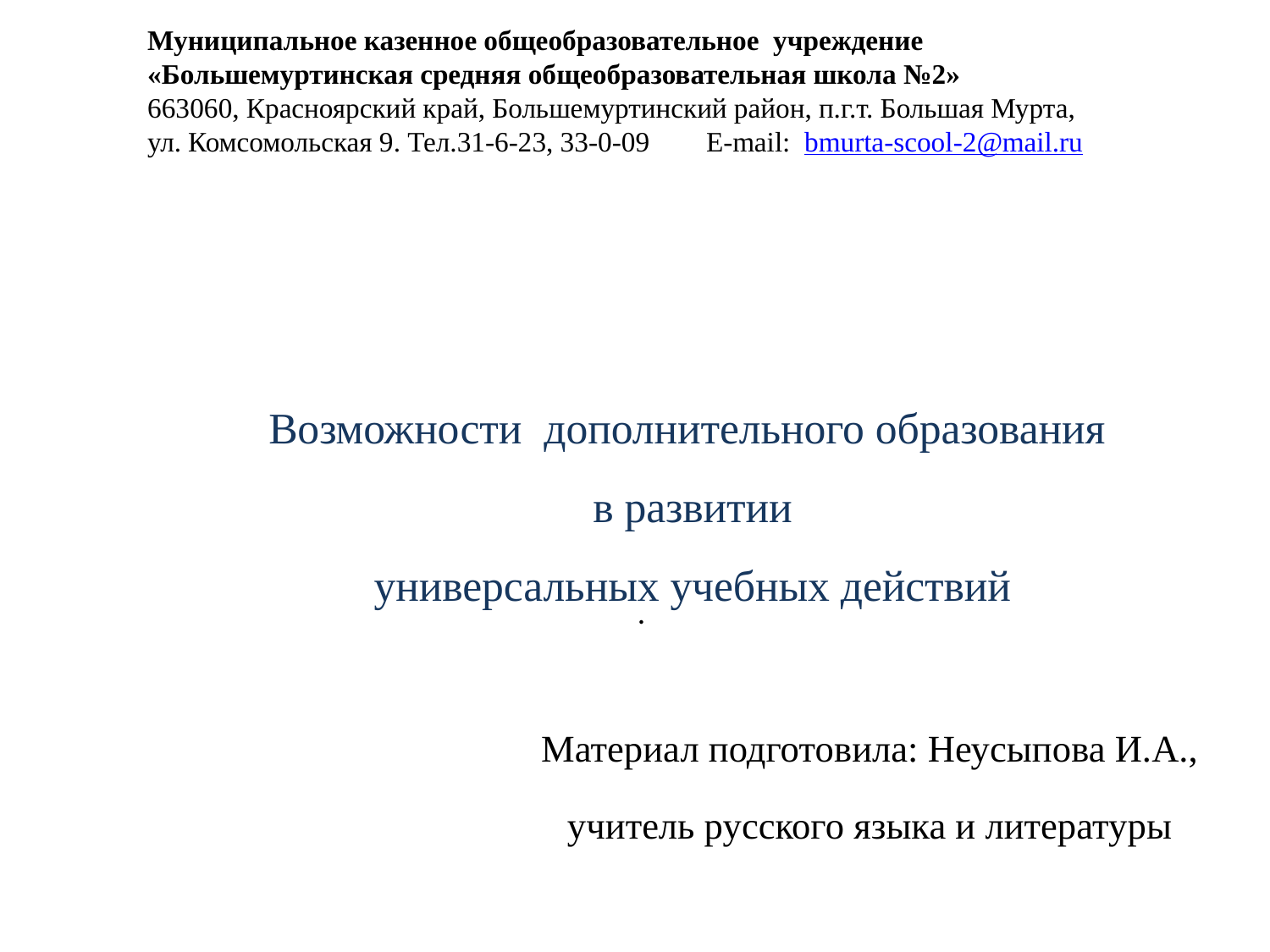

Муниципальное казенное общеобразовательное  учреждение
«Большемуртинская средняя общеобразовательная школа №2»
663060, Красноярский край, Большемуртинский район, п.г.т. Большая Мурта,
ул. Комсомольская 9. Тел.31-6-23, 33-0-09        E-mail:  bmurta-scool-2@mail.ru
# Возможности  дополнительного образования в развитии универсальных учебных действий
.
Материал подготовила: Неусыпова И.А., учитель русского языка и литературы